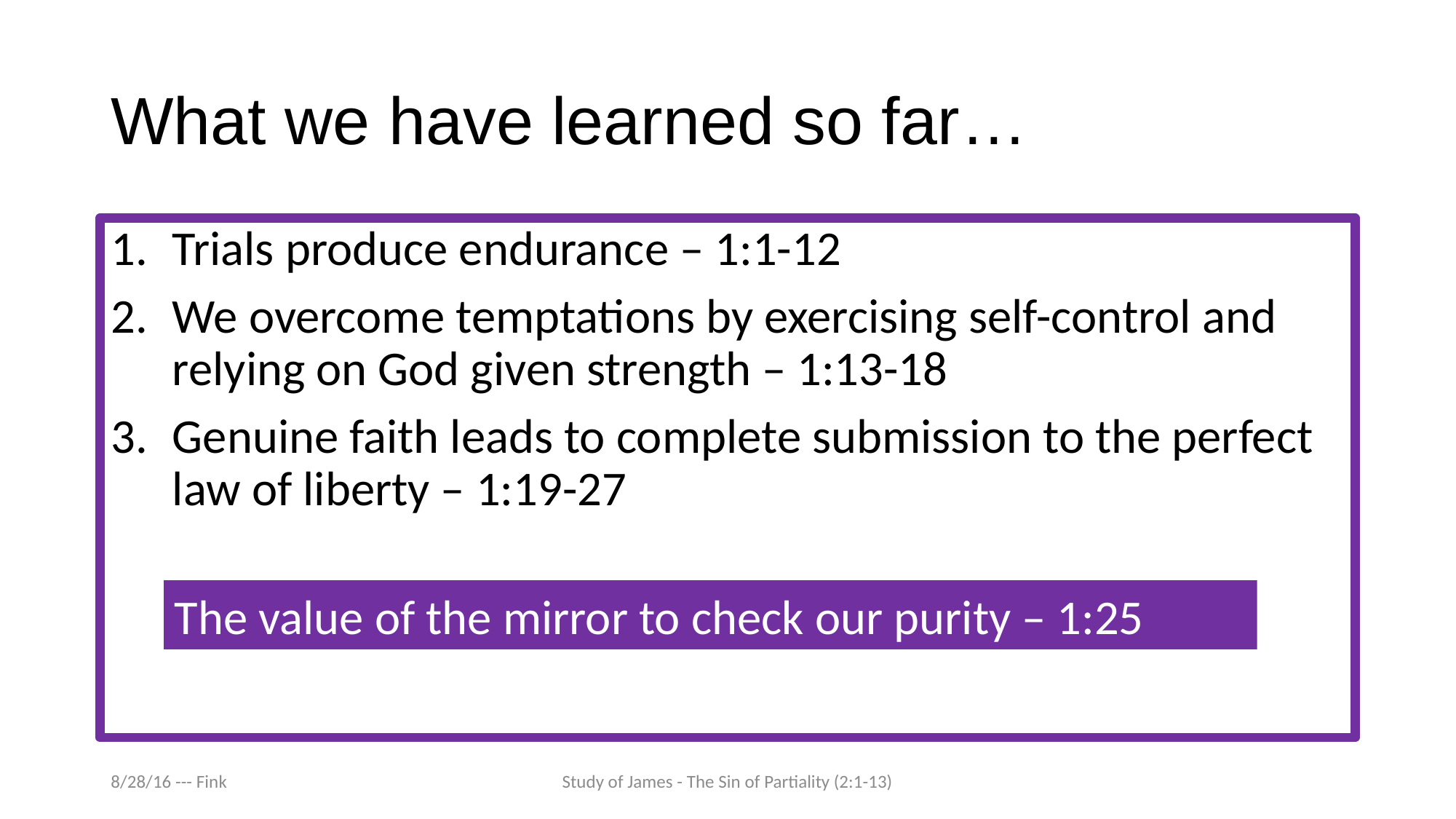

# What we have learned so far…
Trials produce endurance – 1:1-12
We overcome temptations by exercising self-control and relying on God given strength – 1:13-18
Genuine faith leads to complete submission to the perfect law of liberty – 1:19-27
The value of the mirror to check our purity – 1:25
8/28/16 --- Fink
Study of James - The Sin of Partiality (2:1-13)